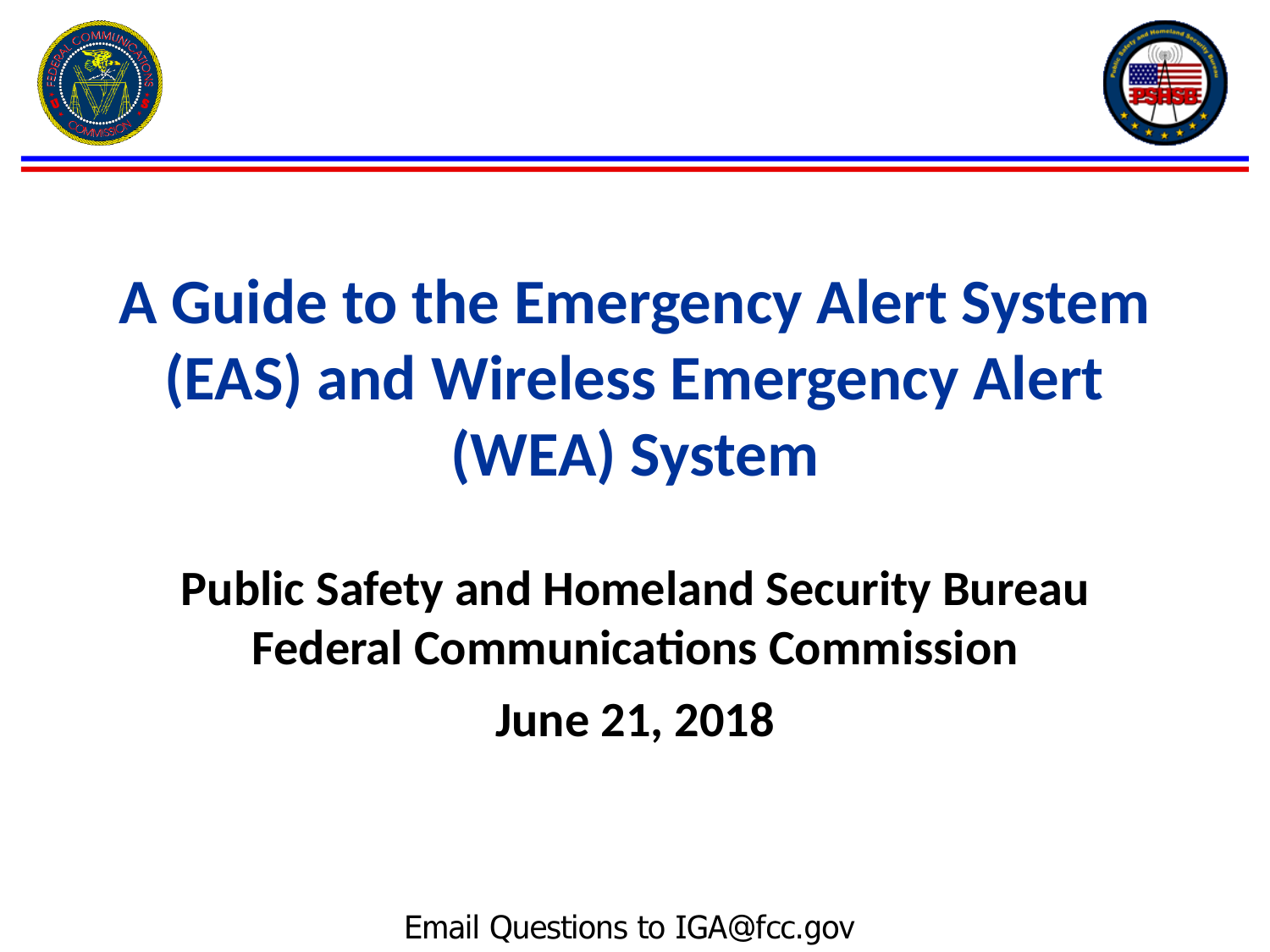

# A Guide to the Emergency Alert System (EAS) and Wireless Emergency Alert (WEA) System
Public Safety and Homeland Security Bureau
Federal Communications Commission
June 21, 2018